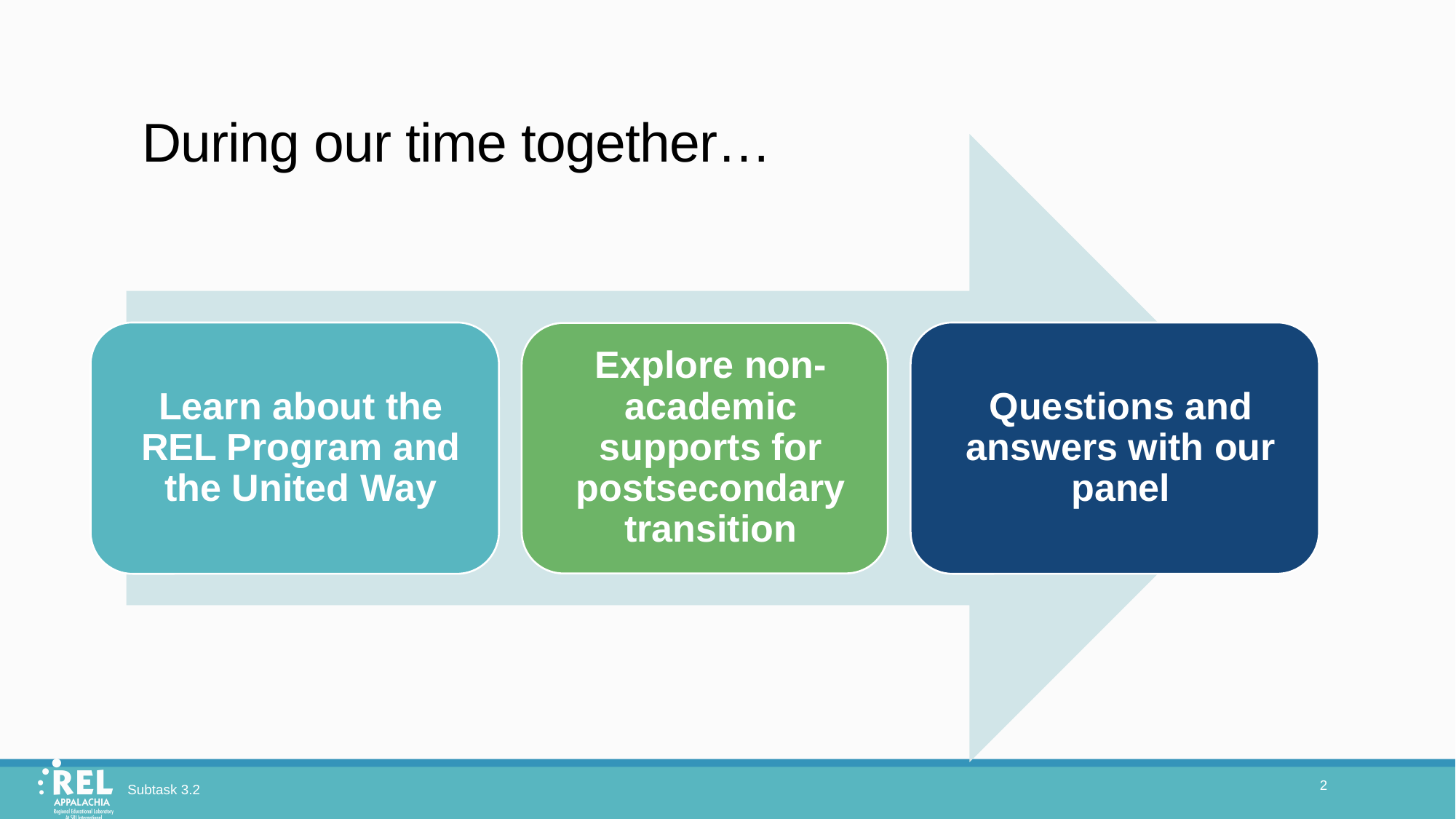

# During our time together…
Learn about the REL Program and the United Way
Explore non-academic supports for postsecondary transition
Questions and answers with our panel

2
Subtask 3.2